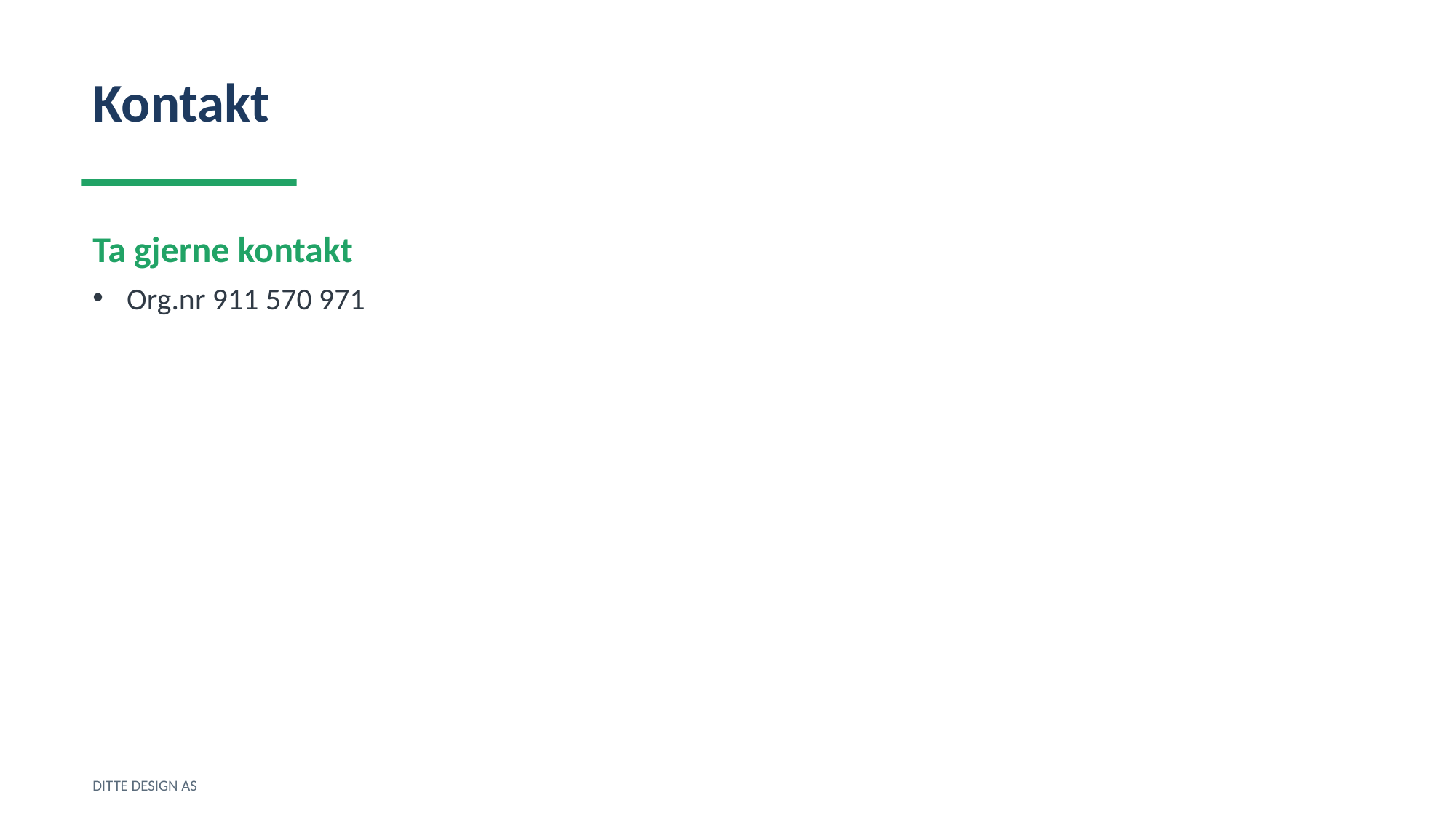

Kontakt

Ta gjerne kontakt
Org.nr 911 570 971
DITTE DESIGN AS